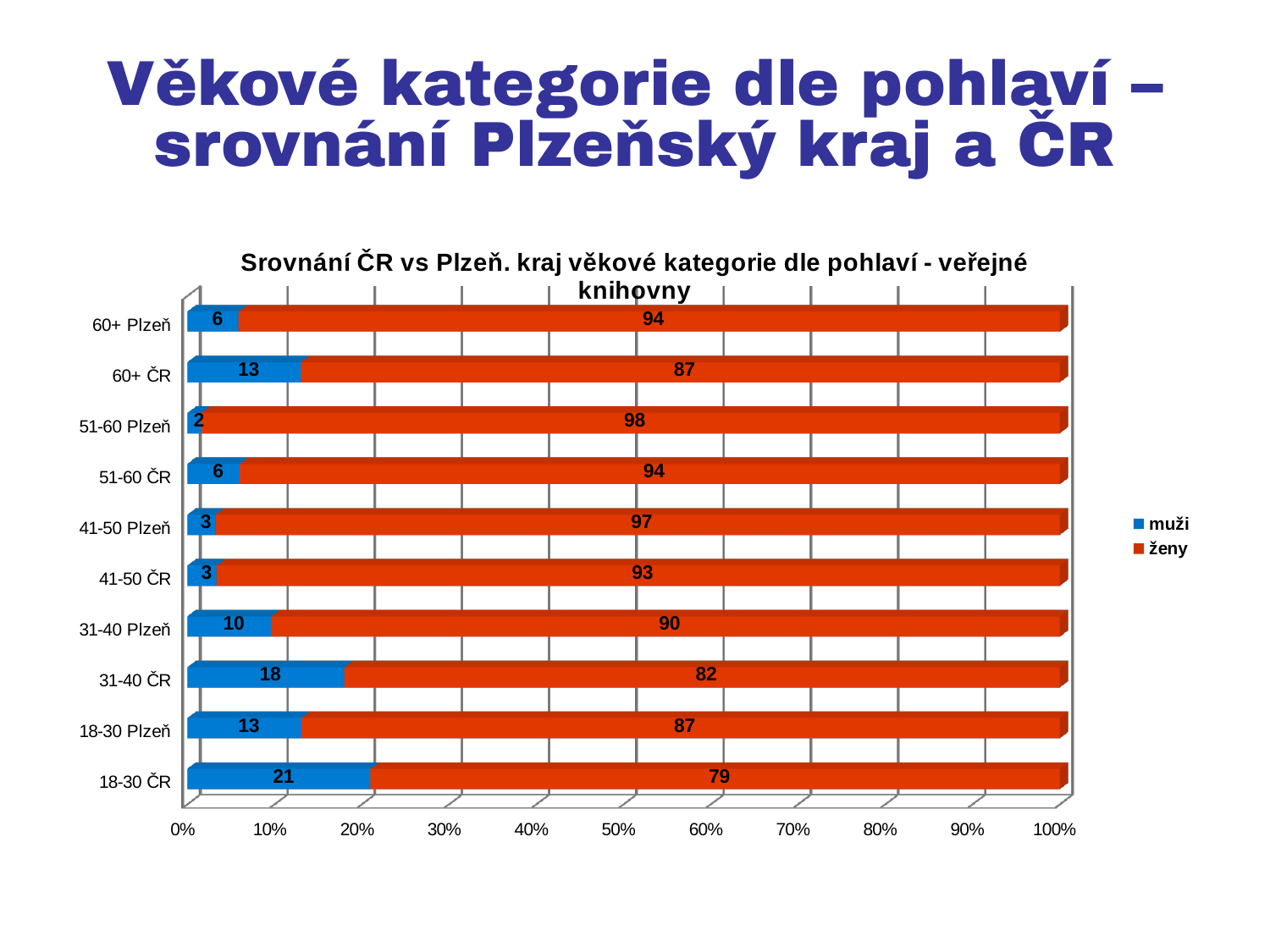

# Věkové kategorie dle pohlaví – srovnání Plzeňský kraj a ČR

[unsupported chart]